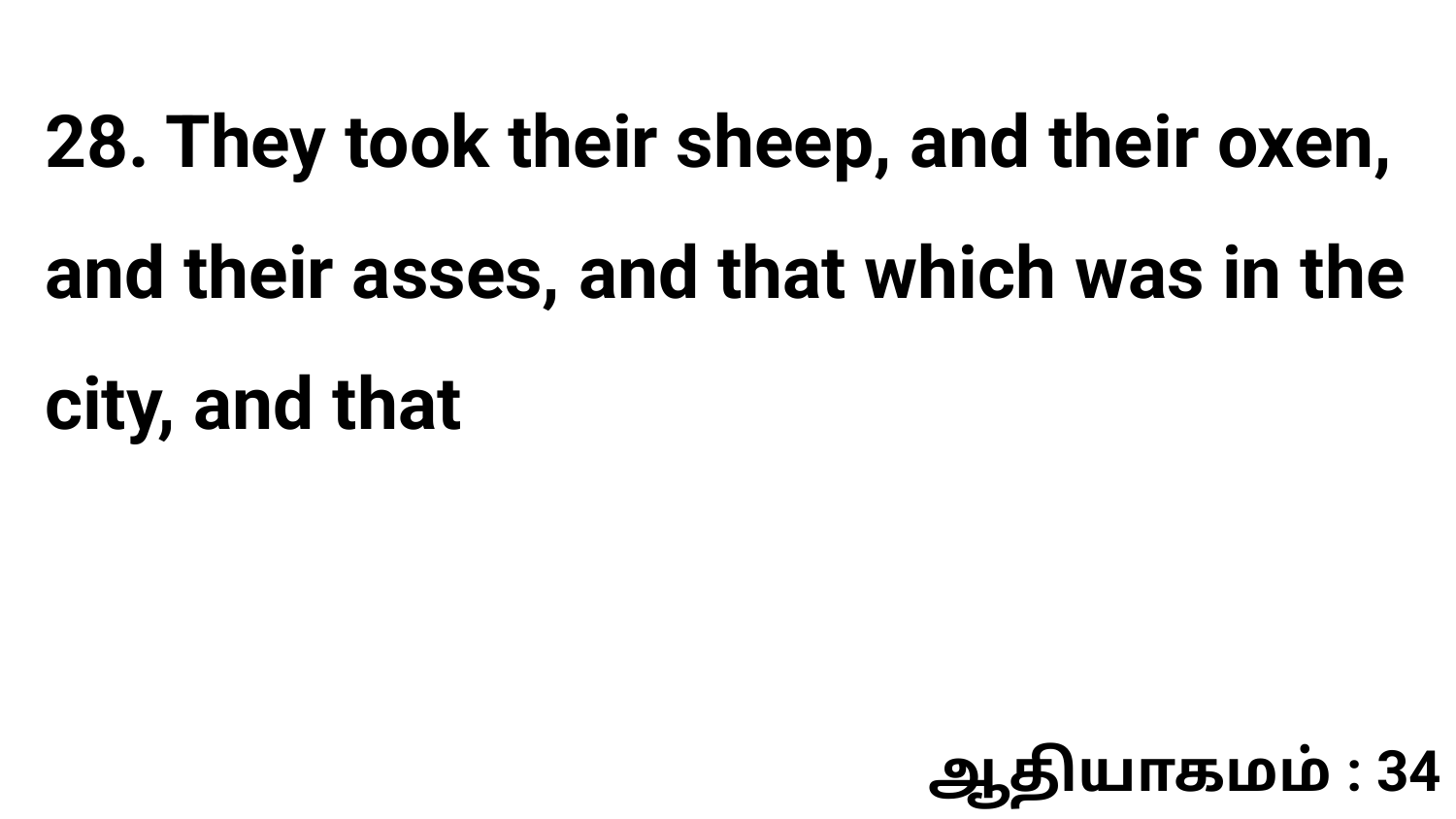

28. They took their sheep, and their oxen, and their asses, and that which was in the city, and that
ஆதியாகமம் : 34